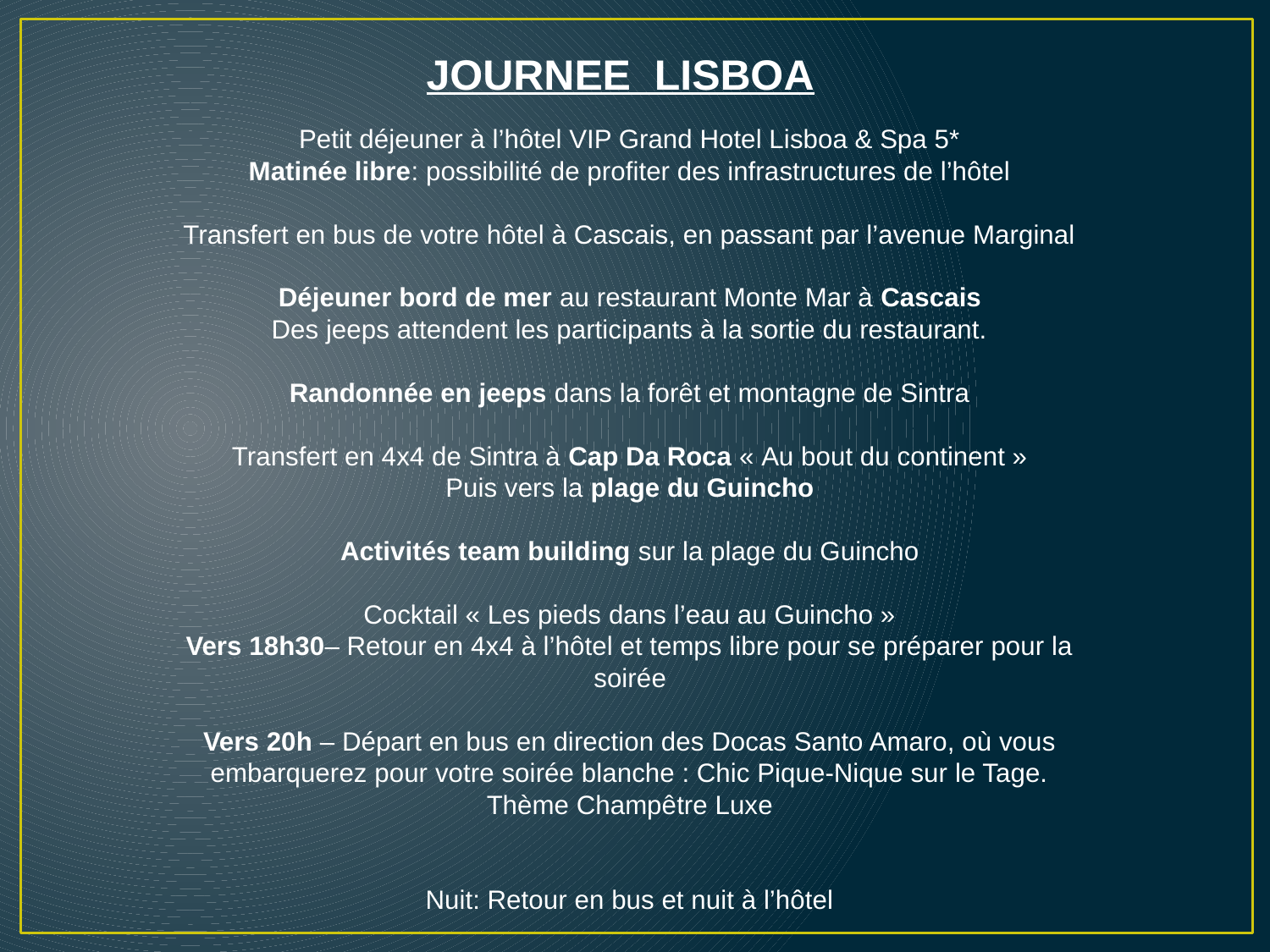

JOURNEE  LISBOA
Petit déjeuner à l’hôtel VIP Grand Hotel Lisboa & Spa 5*
Matinée libre: possibilité de profiter des infrastructures de l’hôtel

Transfert en bus de votre hôtel à Cascais, en passant par l’avenue Marginal

Déjeuner bord de mer au restaurant Monte Mar à Cascais
Des jeeps attendent les participants à la sortie du restaurant.
Randonnée en jeeps dans la forêt et montagne de Sintra

Transfert en 4x4 de Sintra à Cap Da Roca « Au bout du continent »
Puis vers la plage du Guincho

Activités team building sur la plage du Guincho

Cocktail « Les pieds dans l’eau au Guincho »
Vers 18h30– Retour en 4x4 à l’hôtel et temps libre pour se préparer pour la soirée

Vers 20h – Départ en bus en direction des Docas Santo Amaro, où vous embarquerez pour votre soirée blanche : Chic Pique-Nique sur le Tage.
Thème Champêtre Luxe

Nuit: Retour en bus et nuit à l’hôtel